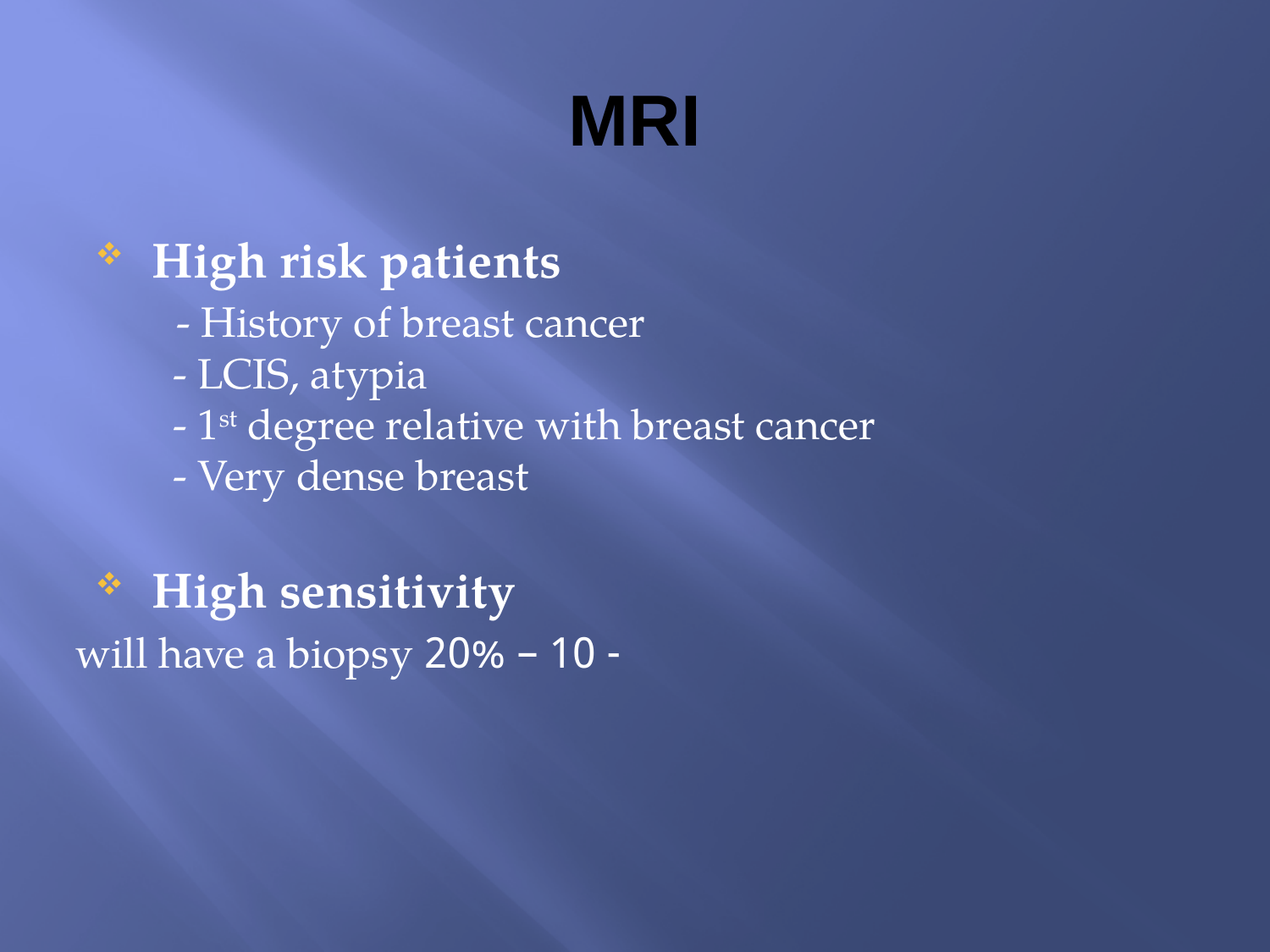

# MRI
High risk patients
  - History of breast cancer
  - LCIS, atypia
  - 1st degree relative with breast cancer
  - Very dense breast

High sensitivity
 - 10 – 20% will have a biopsy